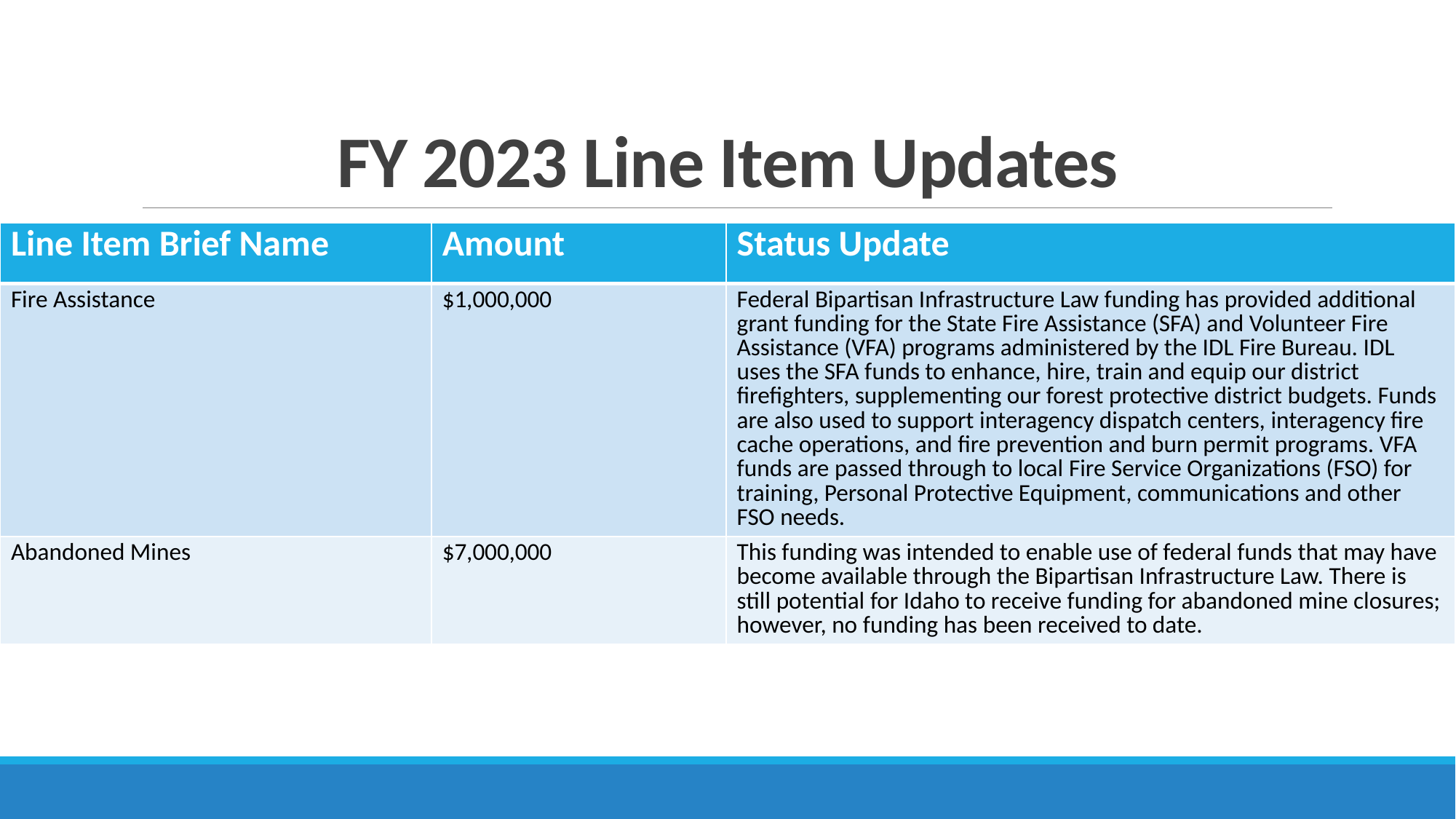

# FY 2023 Line Item Updates
| Line Item Brief Name | Amount | Status Update |
| --- | --- | --- |
| Fire Assistance | $1,000,000 | Federal Bipartisan Infrastructure Law funding has provided additional grant funding for the State Fire Assistance (SFA) and Volunteer Fire Assistance (VFA) programs administered by the IDL Fire Bureau. IDL uses the SFA funds to enhance, hire, train and equip our district firefighters, supplementing our forest protective district budgets. Funds are also used to support interagency dispatch centers, interagency fire cache operations, and fire prevention and burn permit programs. VFA funds are passed through to local Fire Service Organizations (FSO) for training, Personal Protective Equipment, communications and other FSO needs. |
| Abandoned Mines | $7,000,000 | This funding was intended to enable use of federal funds that may have become available through the Bipartisan Infrastructure Law. There is still potential for Idaho to receive funding for abandoned mine closures; however, no funding has been received to date. |